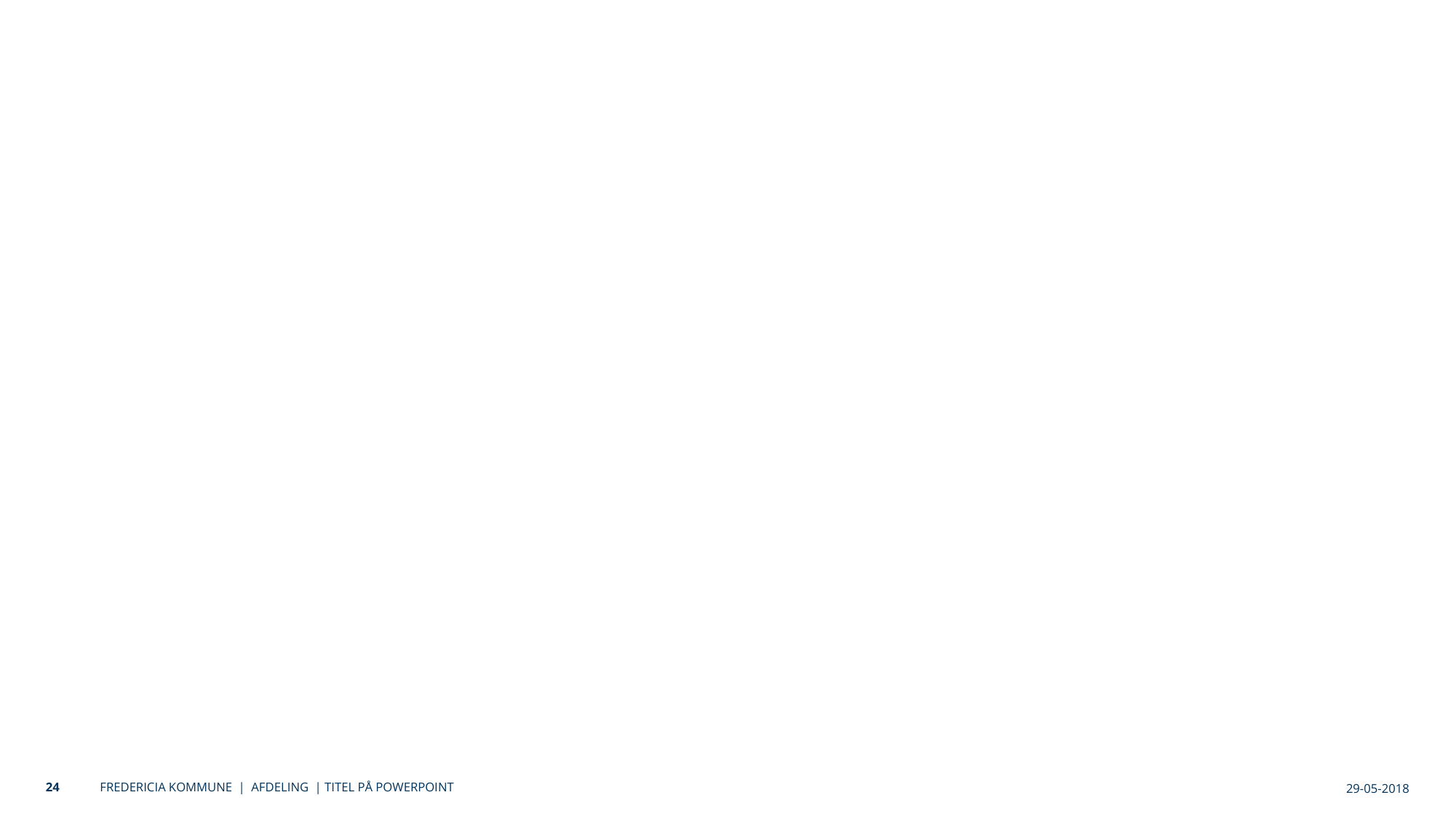

# Opfølgning

29-05-2018
24
FREDERICIA KOMMUNE  |  AFDELING  | TITEL PÅ POWERPOINT